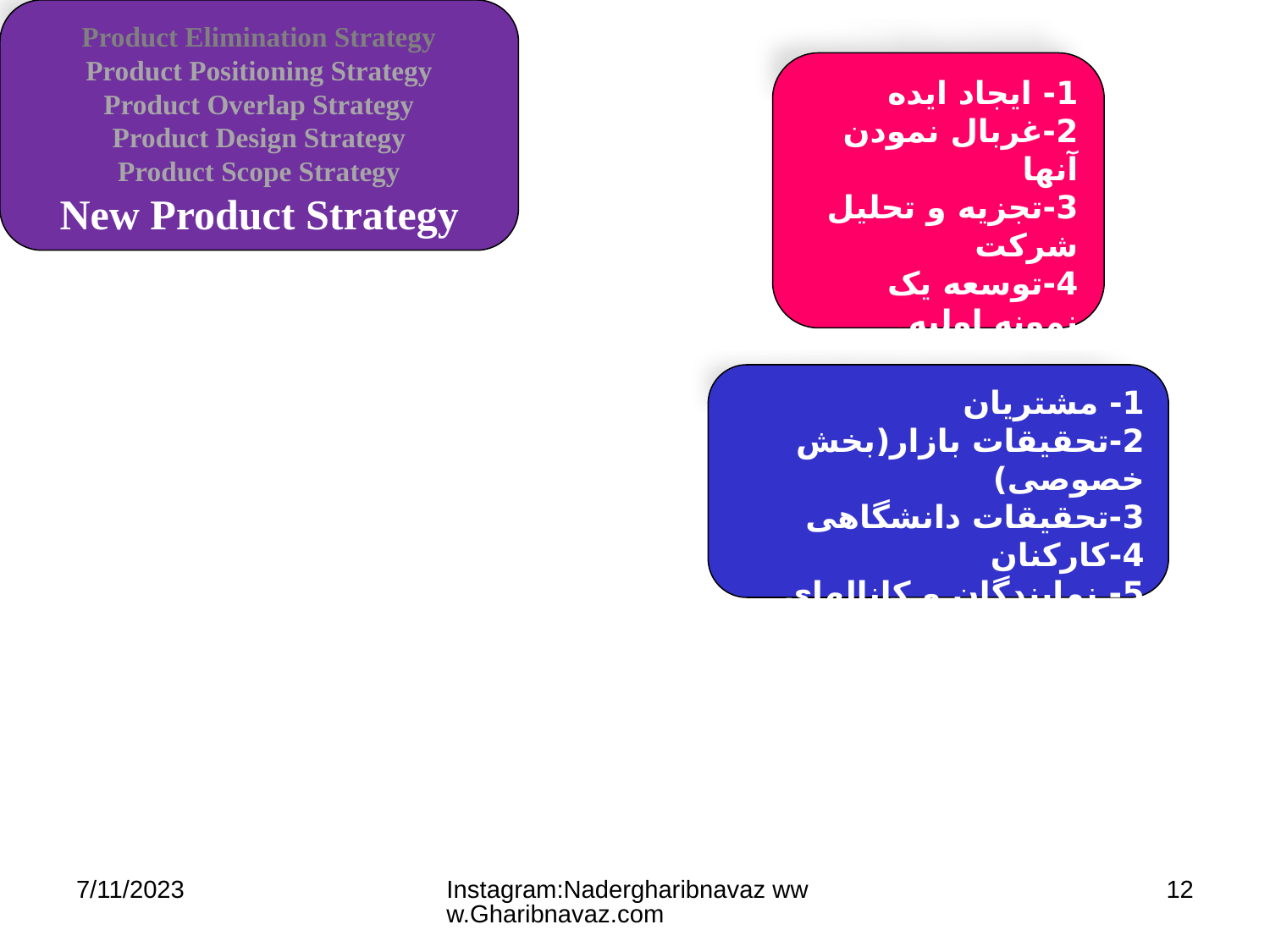

Product Elimination Strategy
Product Positioning Strategy
Product Overlap Strategy
Product Design Strategy
Product Scope Strategy
New Product Strategy
1- ایجاد ایده
2-غربال نمودن آنها
3-تجزیه و تحلیل شرکت
4-توسعه یک نمونه اولیه
5-تست بازار
6- تجاری سازی

1- مشتریان
2-تحقیقات بازار(بخش خصوصی)
3-تحقیقات دانشگاهی
4-کارکنان
5- نمایندگان و کانالهای توزیع
7/11/2023
Instagram:Nadergharibnavaz www.Gharibnavaz.com
12